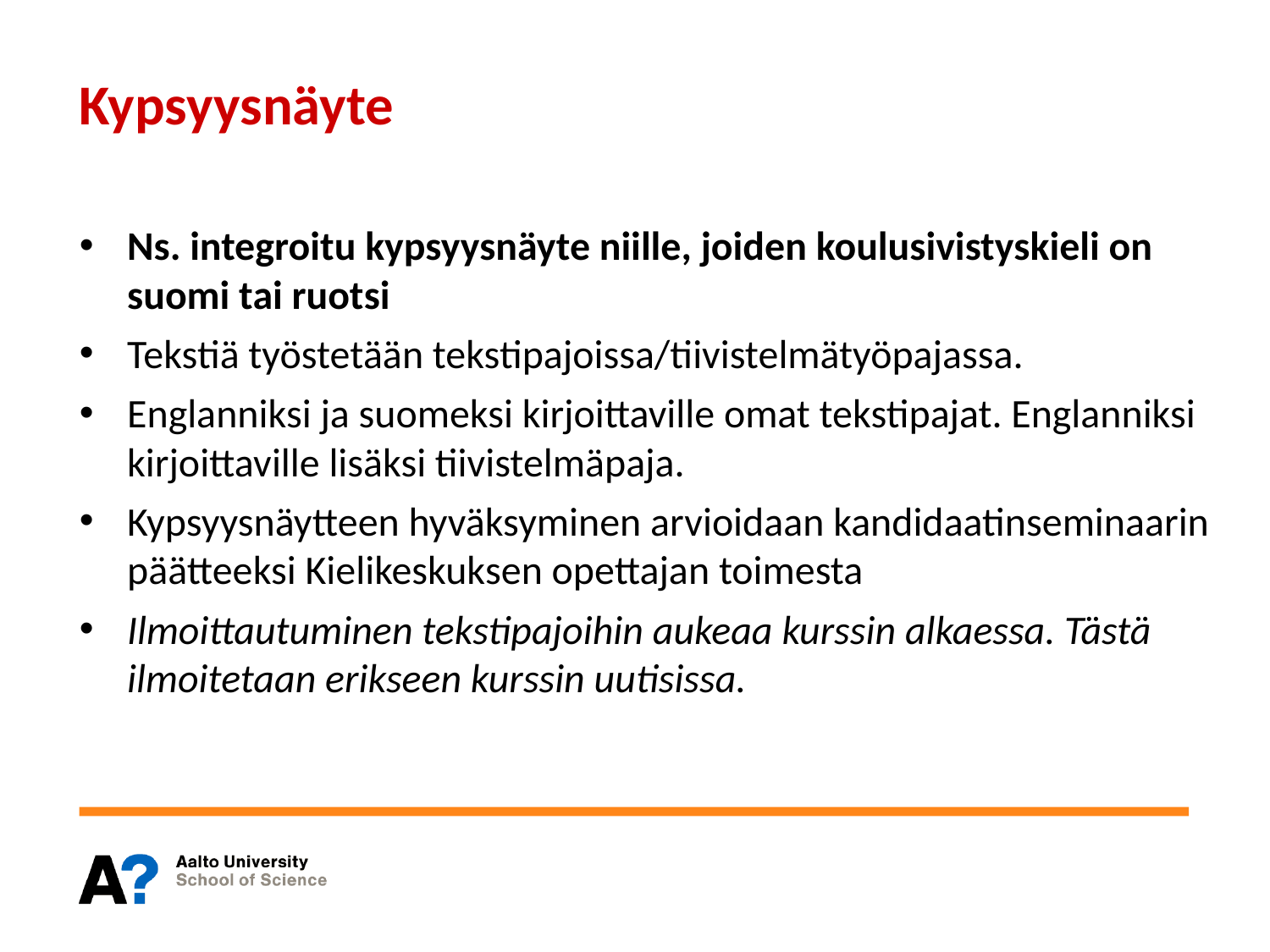

# Kypsyysnäyte
Ns. integroitu kypsyysnäyte niille, joiden koulusivistyskieli on suomi tai ruotsi
Tekstiä työstetään tekstipajoissa/tiivistelmätyöpajassa.
Englanniksi ja suomeksi kirjoittaville omat tekstipajat. Englanniksi kirjoittaville lisäksi tiivistelmäpaja.
Kypsyysnäytteen hyväksyminen arvioidaan kandidaatinseminaarin päätteeksi Kielikeskuksen opettajan toimesta
Ilmoittautuminen tekstipajoihin aukeaa kurssin alkaessa. Tästä ilmoitetaan erikseen kurssin uutisissa.